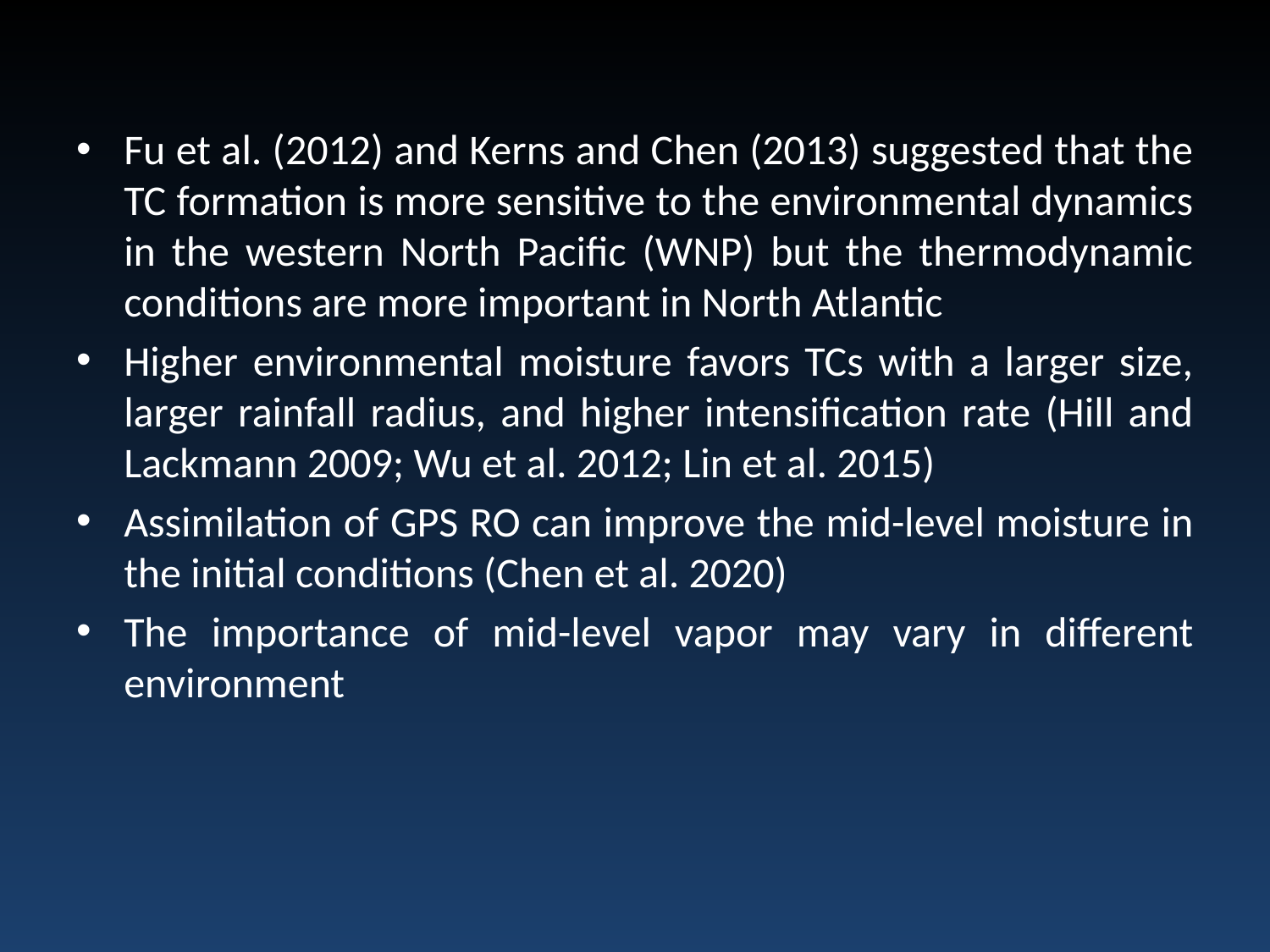

Fu et al. (2012) and Kerns and Chen (2013) suggested that the TC formation is more sensitive to the environmental dynamics in the western North Pacific (WNP) but the thermodynamic conditions are more important in North Atlantic
Higher environmental moisture favors TCs with a larger size, larger rainfall radius, and higher intensification rate (Hill and Lackmann 2009; Wu et al. 2012; Lin et al. 2015)
Assimilation of GPS RO can improve the mid-level moisture in the initial conditions (Chen et al. 2020)
The importance of mid-level vapor may vary in different environment